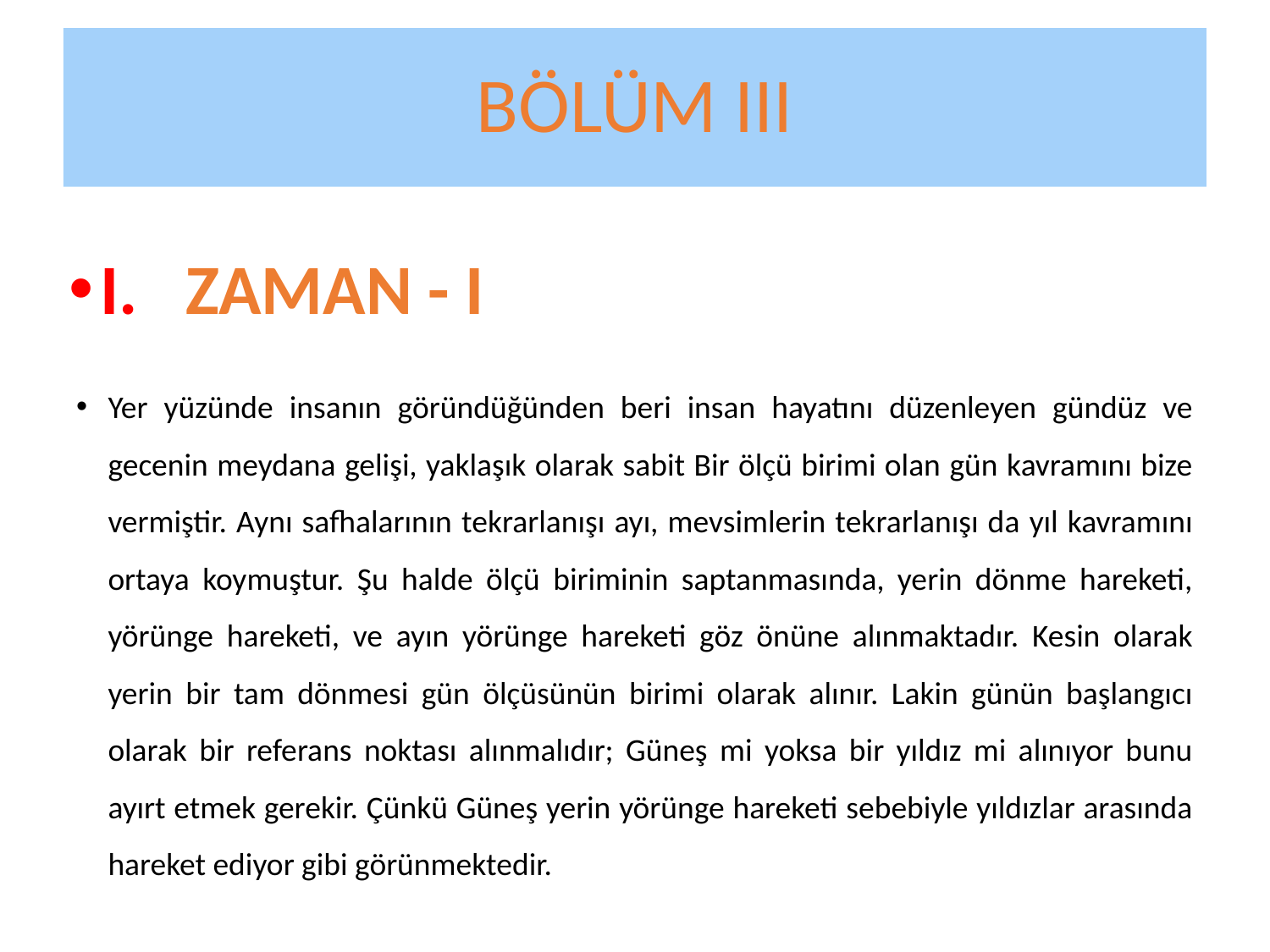

BÖLÜM III
I.   ZAMAN - I
Yer yüzünde insanın göründüğünden beri insan hayatını düzenleyen gündüz ve gecenin meydana gelişi, yaklaşık olarak sabit Bir ölçü birimi olan gün kavramını bize vermiştir. Aynı safhalarının tekrarlanışı ayı, mevsimlerin tekrarlanışı da yıl kavramını ortaya koymuştur. Şu halde ölçü biriminin saptanmasında, yerin dönme hareketi, yörünge hareketi, ve ayın yörünge hareketi göz önüne alınmaktadır. Kesin olarak yerin bir tam dönmesi gün ölçüsünün birimi olarak alınır. Lakin günün başlangıcı olarak bir referans noktası alınmalıdır; Güneş mi yoksa bir yıldız mi alınıyor bunu ayırt etmek gerekir. Çünkü Güneş yerin yörünge hareketi sebebiyle yıldızlar arasında hareket ediyor gibi görünmektedir.